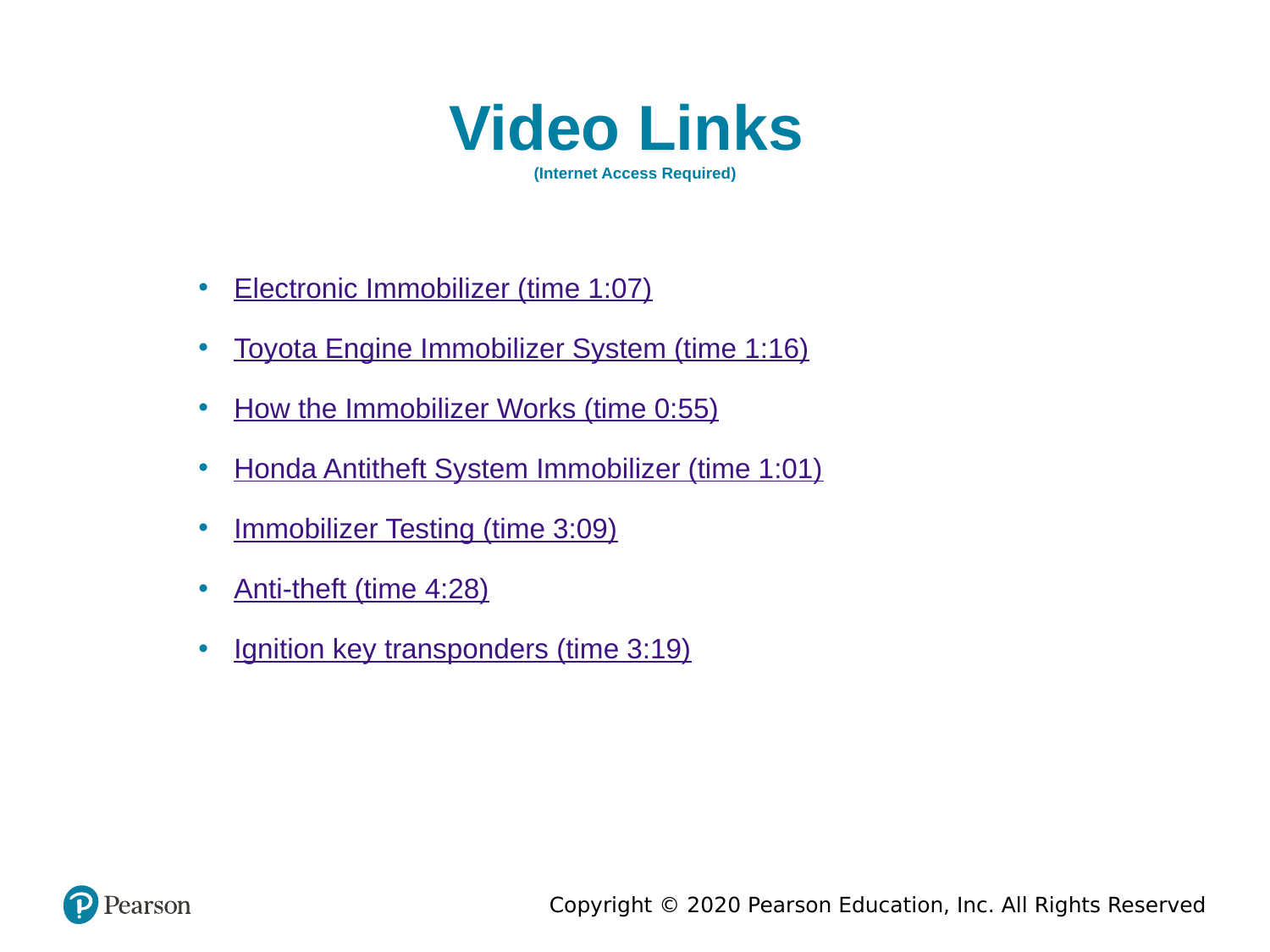

# Video Links (Internet Access Required)
Electronic Immobilizer (time 1:07)
Toyota Engine Immobilizer System (time 1:16)
How the Immobilizer Works (time 0:55)
Honda Antitheft System Immobilizer (time 1:01)
Immobilizer Testing (time 3:09)
Anti-theft (time 4:28)
Ignition key transponders (time 3:19)